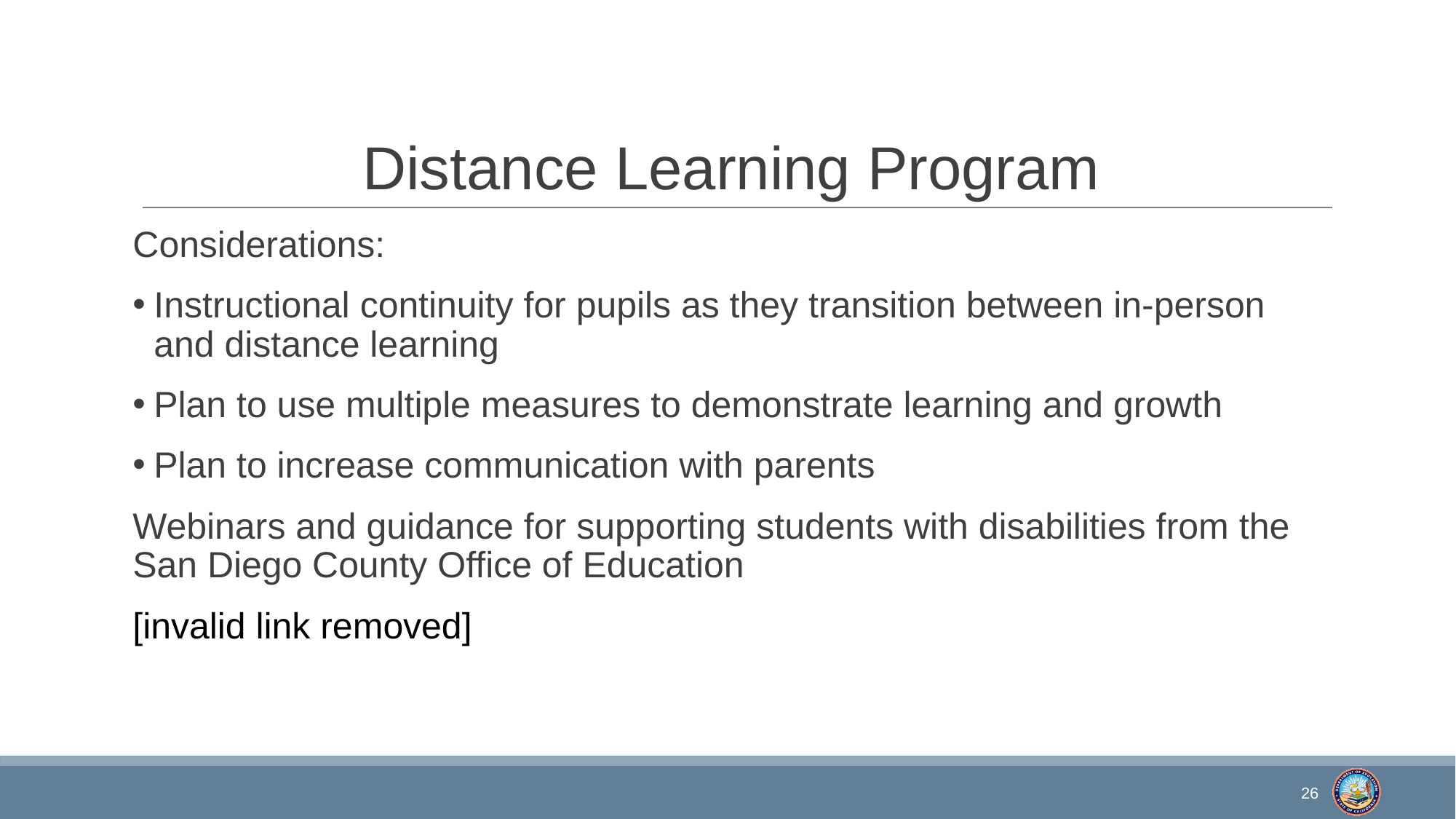

# Distance Learning Program
Considerations:
Instructional continuity for pupils as they transition between in-person and distance learning
Plan to use multiple measures to demonstrate learning and growth
Plan to increase communication with parents
Webinars and guidance for supporting students with disabilities from the San Diego County Office of Education
[invalid link removed]

26